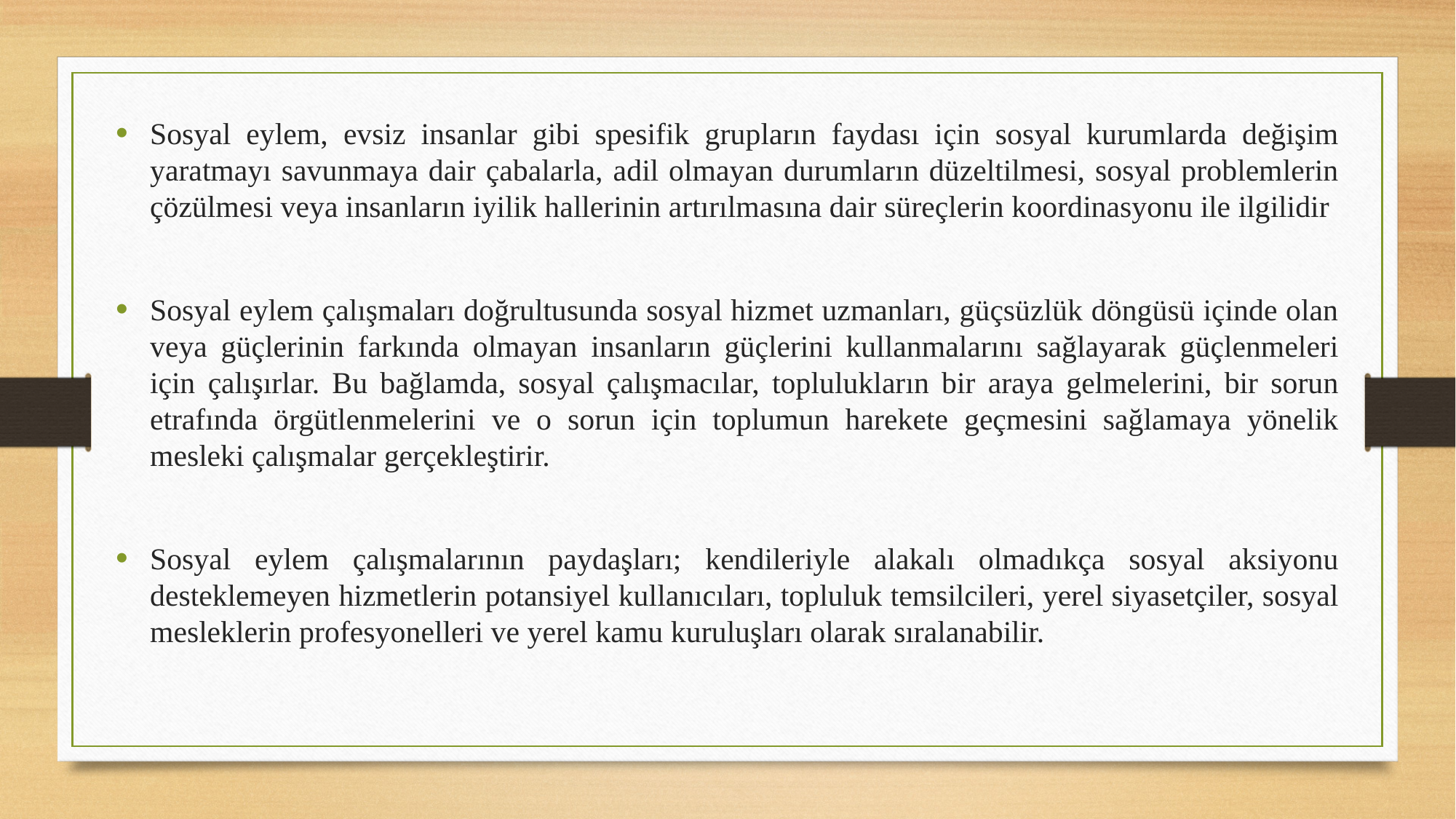

Sosyal eylem, evsiz insanlar gibi spesifik grupların faydası için sosyal kurumlarda değişim yaratmayı savunmaya dair çabalarla, adil olmayan durumların düzeltilmesi, sosyal problemlerin çözülmesi veya insanların iyilik hallerinin artırılmasına dair süreçlerin koordinasyonu ile ilgilidir

Sosyal eylem çalışmaları doğrultusunda sosyal hizmet uzmanları, güçsüzlük döngüsü içinde olan veya güçlerinin farkında olmayan insanların güçlerini kullanmalarını sağlayarak güçlenmeleri için çalışırlar. Bu bağlamda, sosyal çalışmacılar, toplulukların bir araya gelmelerini, bir sorun etrafında örgütlenmelerini ve o sorun için toplumun harekete geçmesini sağlamaya yönelik mesleki çalışmalar gerçekleştirir.

Sosyal eylem çalışmalarının paydaşları; kendileriyle alakalı olmadıkça sosyal aksiyonu desteklemeyen hizmetlerin potansiyel kullanıcıları, topluluk temsilcileri, yerel siyasetçiler, sosyal mesleklerin profesyonelleri ve yerel kamu kuruluşları olarak sıralanabilir.